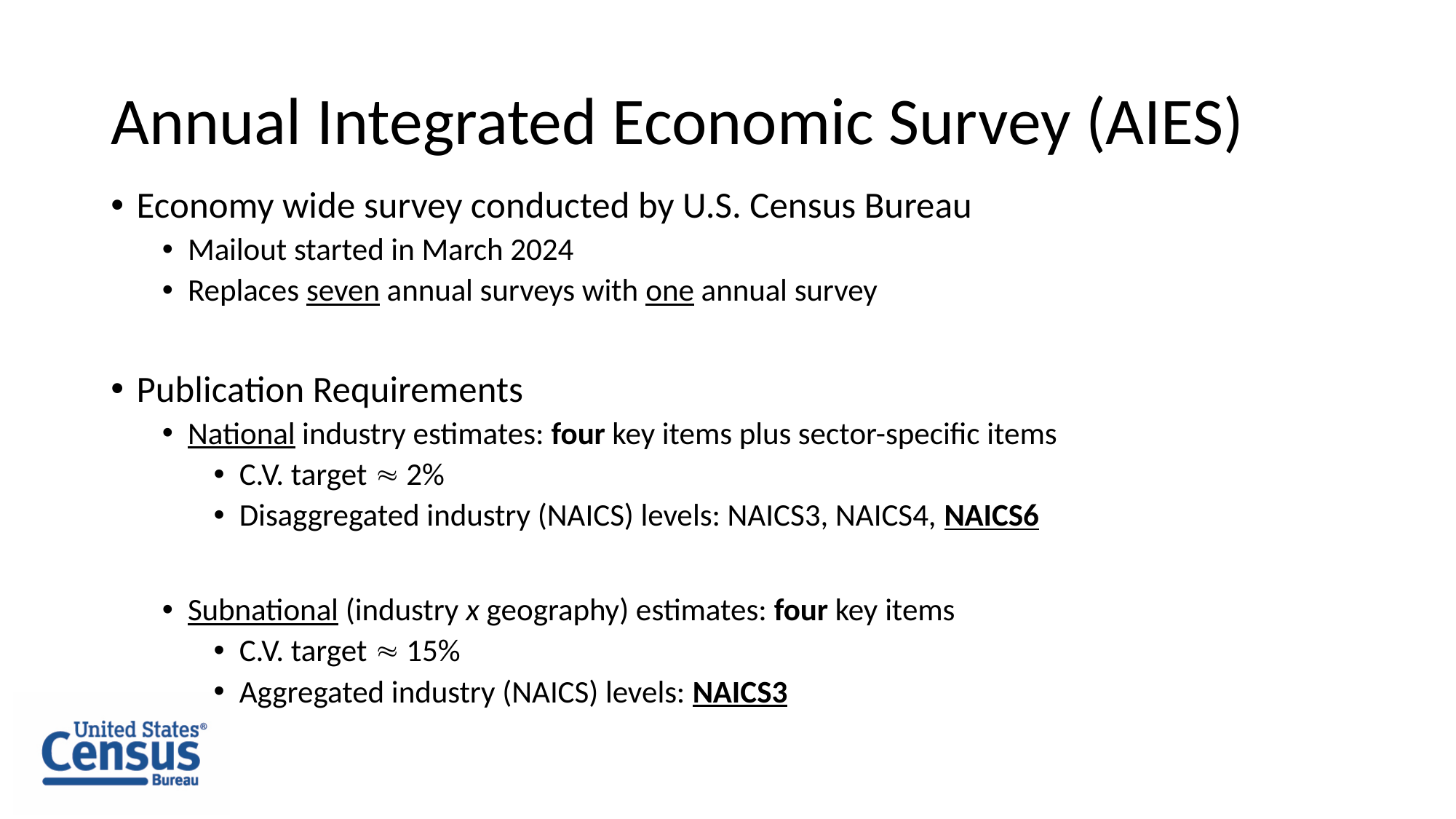

# Annual Integrated Economic Survey (AIES)
Economy wide survey conducted by U.S. Census Bureau
Mailout started in March 2024
Replaces seven annual surveys with one annual survey

Publication Requirements
National industry estimates: four key items plus sector-specific items
C.V. target ≈ 2%
Disaggregated industry (NAICS) levels: NAICS3, NAICS4, NAICS6

Subnational (industry x geography) estimates: four key items
C.V. target ≈ 15%
Aggregated industry (NAICS) levels: NAICS3